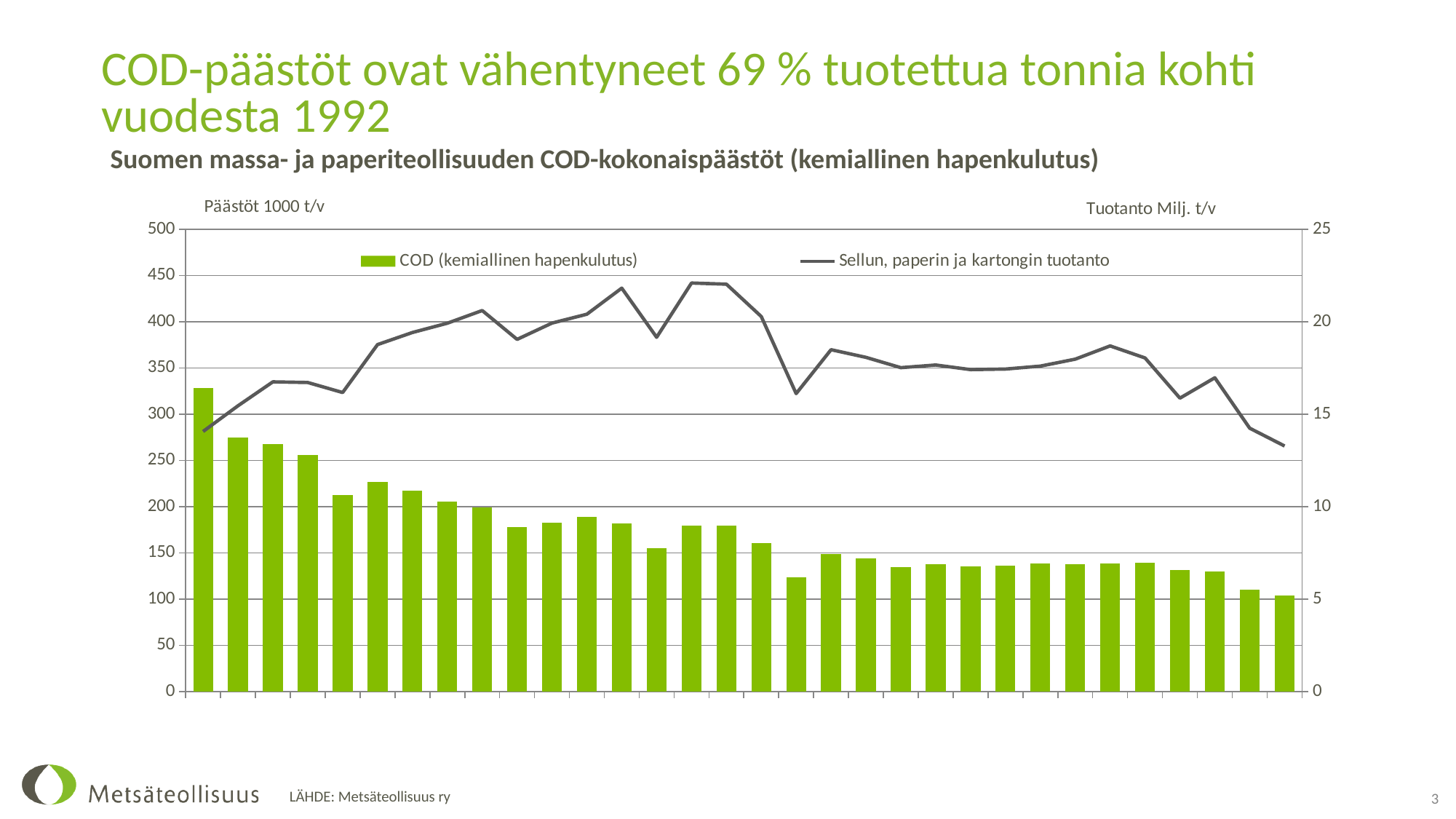

# COD-päästöt ovat vähentyneet 69 % tuotettua tonnia kohti vuodesta 1992
Suomen massa- ja paperiteollisuuden COD-kokonaispäästöt (kemiallinen hapenkulutus)

### Chart

| Category | COD (kemiallinen hapenkulutus) | Sellun, paperin ja kartongin tuotanto |
|---|---|---|
| 1992 | 328.1841 | 14.071696 |
| 1993 | 274.588 | 15.459589 |
| 1994 | 268.1105 | 16.752285 |
| 1995 | 255.5821 | 16.71805 |
| 1996 | 212.68859999999998 | 16.177034 |
| 1997 | 226.53220000000002 | 18.768169 |
| 1998 | 217.07795599999997 | 19.420577 |
| 1999 | 205.267054 | 19.923961 |
| 2000 | 199.36860000000004 | 20.609571 |
| 2001 | 178.245692 | 19.050127 |
| 2002 | 182.353862 | 19.930967 |
| 2003 | 189.09534699999998 | 20.408843 |
| 2004 | 181.718578 | 21.818624 |
| 2005 | 155.140132 | 19.163743 |
| 2006 | 179.367116 | 22.095322 |
| 2007 | 179.189726 | 22.033995 |
| 2008 | 160.59275200000005 | 20.284859 |
| 2009 | 123.74457799999999 | 16.119687 |
| 2010 | 148.603517 | 18.492162354 |
| 2011 | 143.772194 | 18.076926996 |
| 2012 | 134.77358099999998 | 17.52029722 |
| 2013 | 137.688255 | 17.664522353 |
| 2014 | 135.42264300000002 | 17.41480281 |
| 2015 | 136.03687 | 17.445448719999998 |
| 2016 | 138.316433 | 17.6041232 |
| 2017 | 137.87859000000003 | 17.97927573 |
| 2018 | 138.29874099999998 | 18.695969949000002 |
| 2019 | 139.653774 | 18.044579441 |
| 2020 | 131.82594400000002 | 15.872852550000001 |
| 2021 | 129.970033 | 16.974420450000004 |
| 2022 | 110.34052899999999 | 14.246796888 |
| 2023 | 104.212758 | 13.285456163999998 |
3